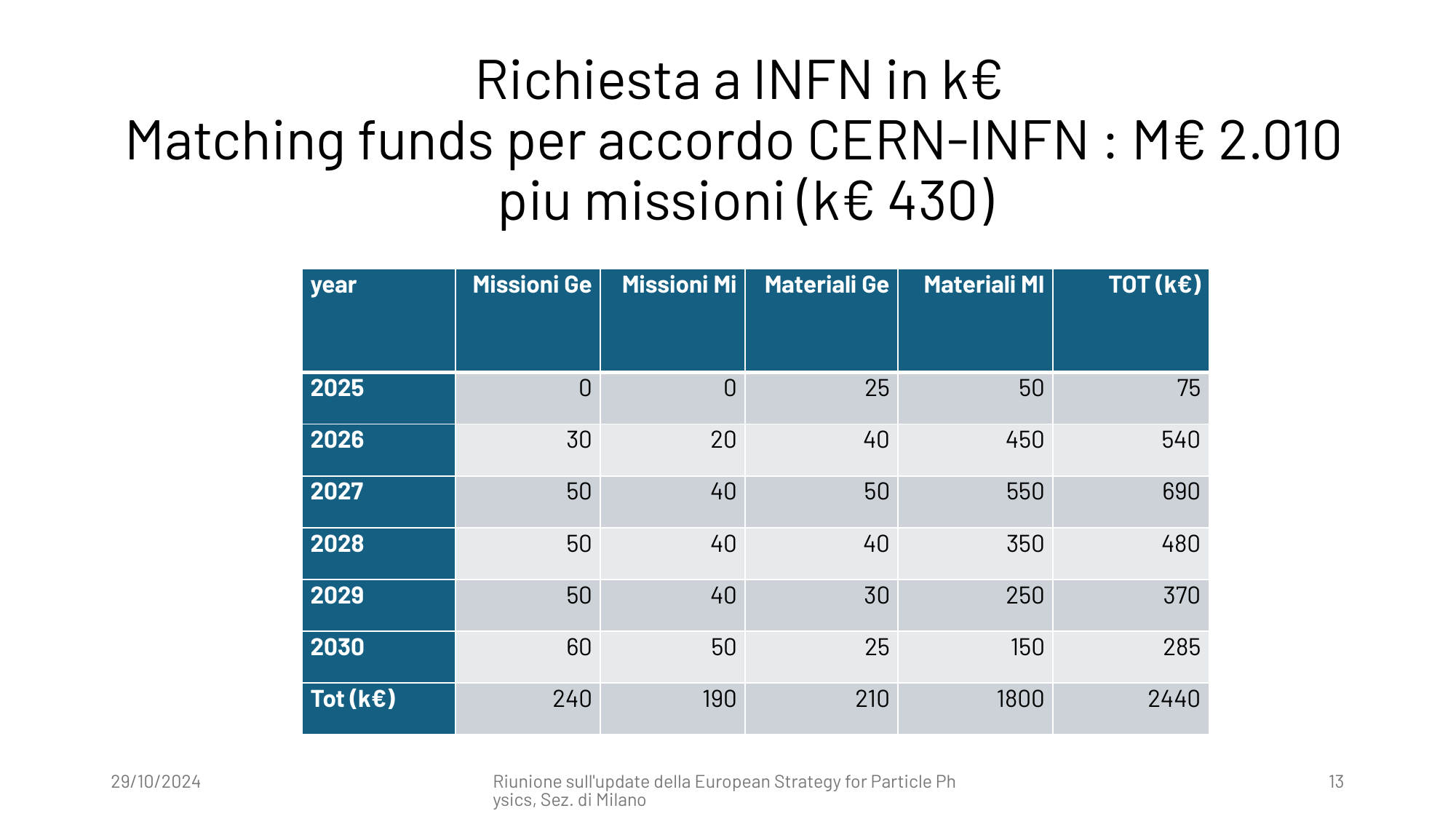

# Richiesta a INFN in k€ Matching funds per accordo CERN-INFN : M€ 2.010 piu missioni (k€ 430)
| year | Missioni Ge | Missioni Mi | Materiali Ge | Materiali MI | TOT (k€) |
| --- | --- | --- | --- | --- | --- |
| 2025 | 0 | 0 | 25 | 50 | 75 |
| 2026 | 30 | 20 | 40 | 450 | 540 |
| 2027 | 50 | 40 | 50 | 550 | 690 |
| 2028 | 50 | 40 | 40 | 350 | 480 |
| 2029 | 50 | 40 | 30 | 250 | 370 |
| 2030 | 60 | 50 | 25 | 150 | 285 |
| Tot (k€) | 240 | 190 | 210 | 1800 | 2440 |
29/10/2024
Riunione sull'update della European Strategy for Particle Physics, Sez. di Milano
13